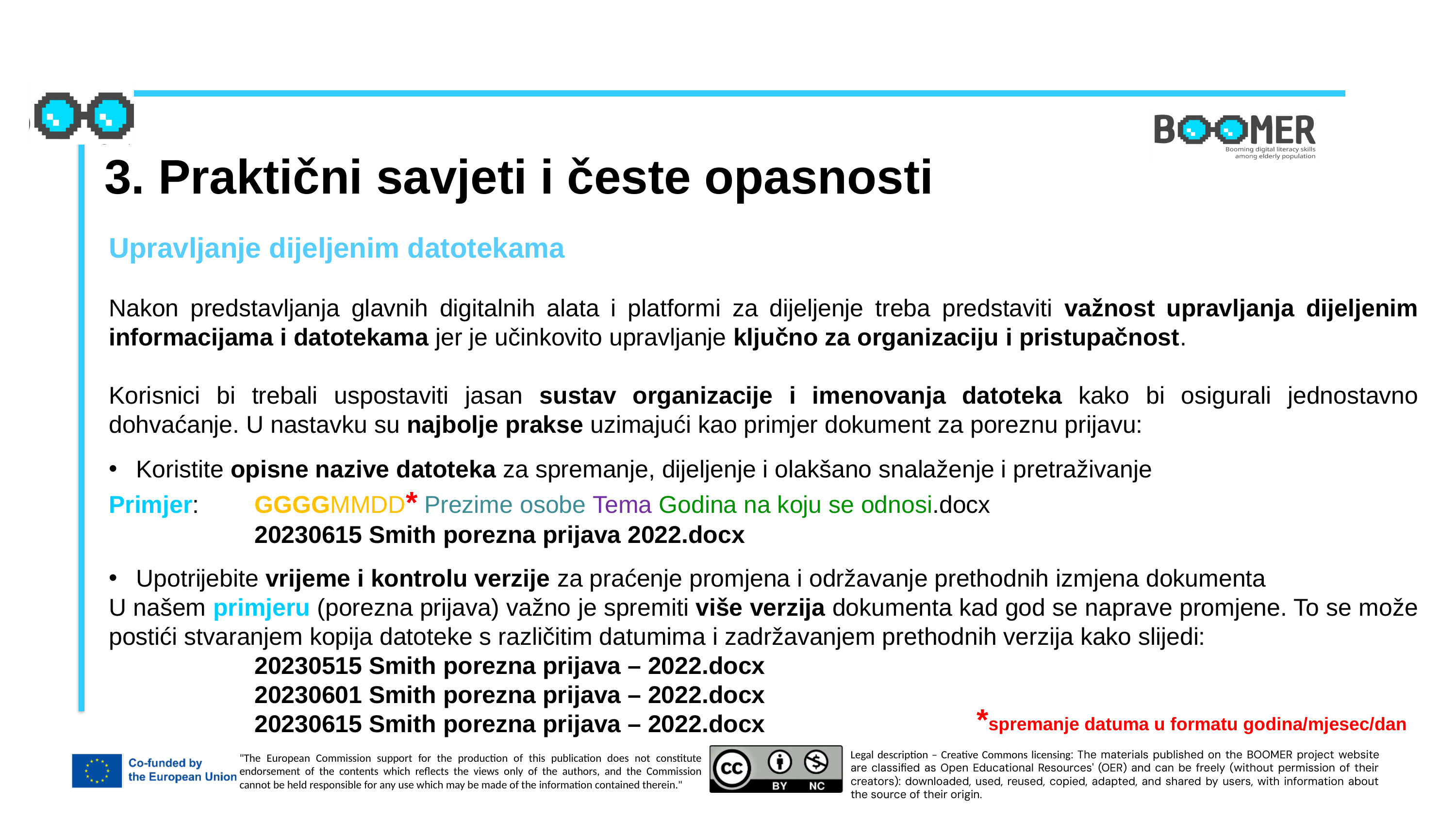

3. Praktični savjeti i česte opasnosti
Upravljanje dijeljenim datotekama

Nakon predstavljanja glavnih digitalnih alata i platformi za dijeljenje treba predstaviti važnost upravljanja dijeljenim informacijama i datotekama jer je učinkovito upravljanje ključno za organizaciju i pristupačnost.

Korisnici bi trebali uspostaviti jasan sustav organizacije i imenovanja datoteka kako bi osigurali jednostavno dohvaćanje. U nastavku su najbolje prakse uzimajući kao primjer dokument za poreznu prijavu:

Koristite opisne nazive datoteka za spremanje, dijeljenje i olakšano snalaženje i pretraživanje
Primjer: 	GGGGMMDD* Prezime osobe Tema Godina na koju se odnosi.docx
		20230615 Smith porezna prijava 2022.docx

Upotrijebite vrijeme i kontrolu verzije za praćenje promjena i održavanje prethodnih izmjena dokumenta
U našem primjeru (porezna prijava) važno je spremiti više verzija dokumenta kad god se naprave promjene. To se može postići stvaranjem kopija datoteke s različitim datumima i zadržavanjem prethodnih verzija kako slijedi:
		20230515 Smith porezna prijava – 2022.docx
		20230601 Smith porezna prijava – 2022.docx
		20230615 Smith porezna prijava – 2022.docx
*spremanje datuma u formatu godina/mjesec/dan